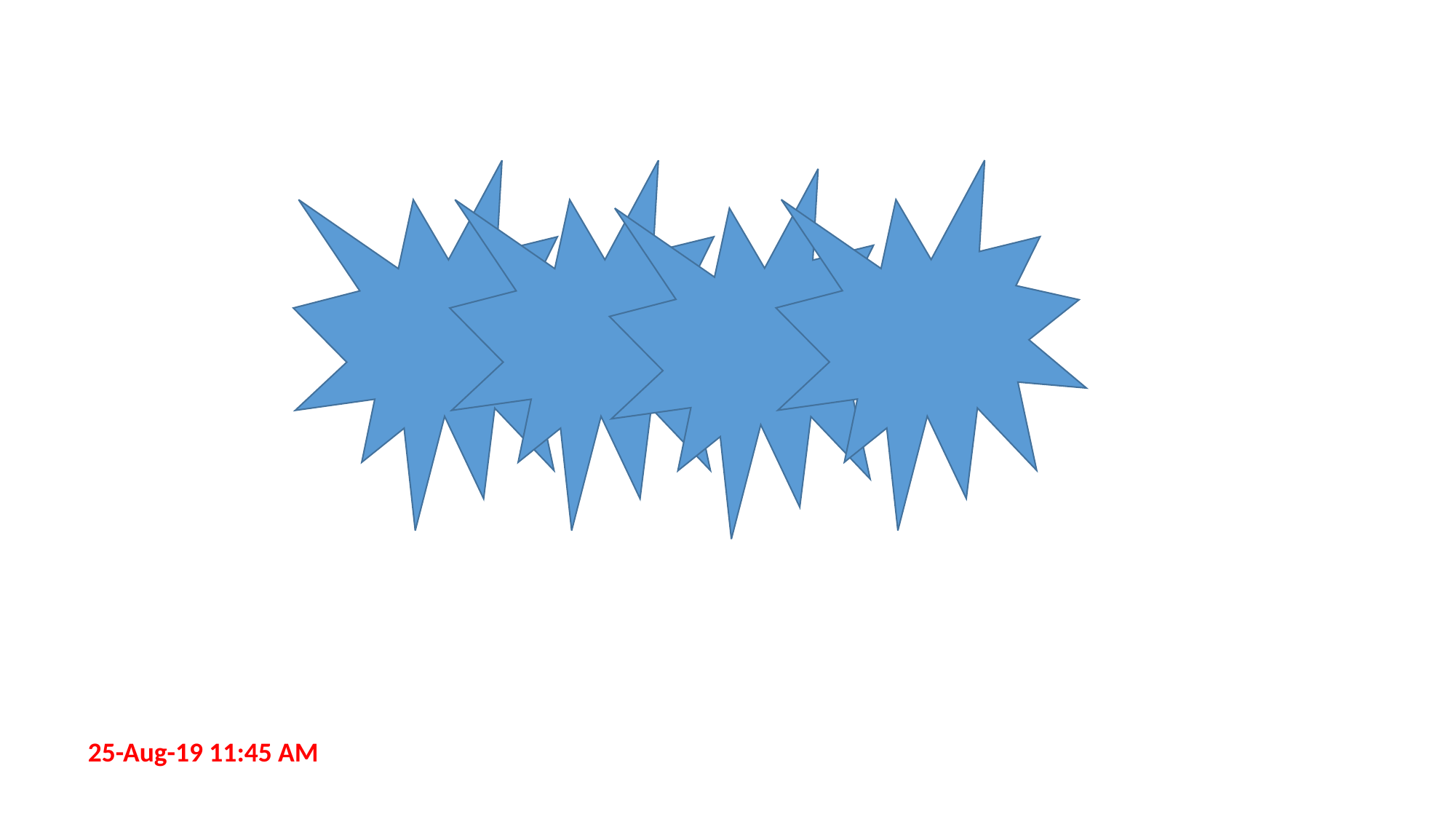

ধ
     ন্য

    দ
বা
25-Aug-19 11:45 AM